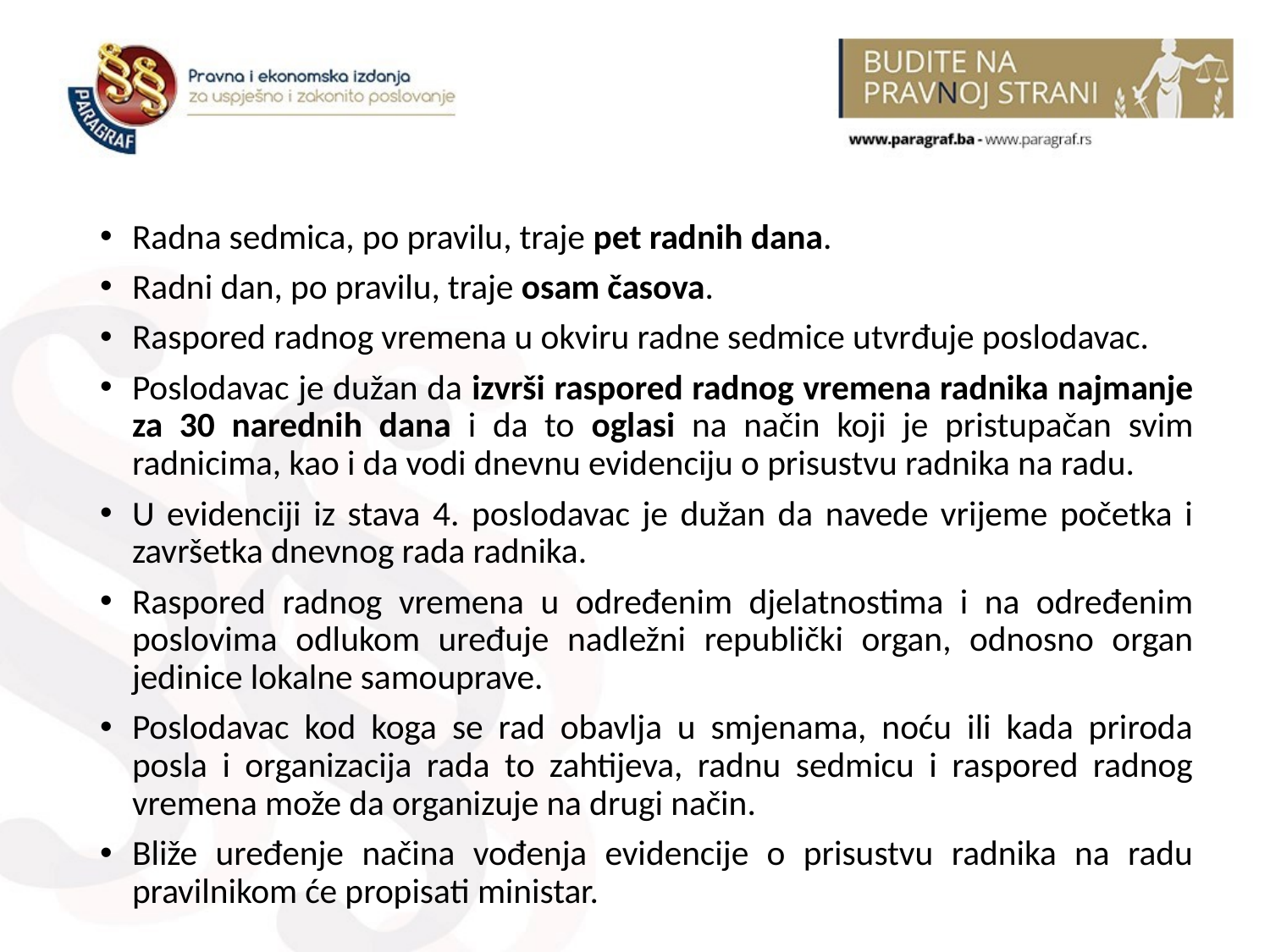

Radna sedmica, po pravilu, traje pet radnih dana.
Radni dan, po pravilu, traje osam časova.
Raspored radnog vremena u okviru radne sedmice utvrđuje poslodavac.
Poslodavac je dužan da izvrši raspored radnog vremena radnika najmanje za 30 narednih dana i da to oglasi na način koji je pristupačan svim radnicima, kao i da vodi dnevnu evidenciju o prisustvu radnika na radu.
U evidenciji iz stava 4. poslodavac je dužan da navede vrijeme početka i završetka dnevnog rada radnika.
Raspored radnog vremena u određenim djelatnostima i na određenim poslovima odlukom uređuje nadležni republički organ, odnosno organ jedinice lokalne samouprave.
Poslodavac kod koga se rad obavlja u smjenama, noću ili kada priroda posla i organizacija rada to zahtijeva, radnu sedmicu i raspored radnog vremena može da organizuje na drugi način.
Bliže uređenje načina vođenja evidencije o prisustvu radnika na radu pravilnikom će propisati ministar.